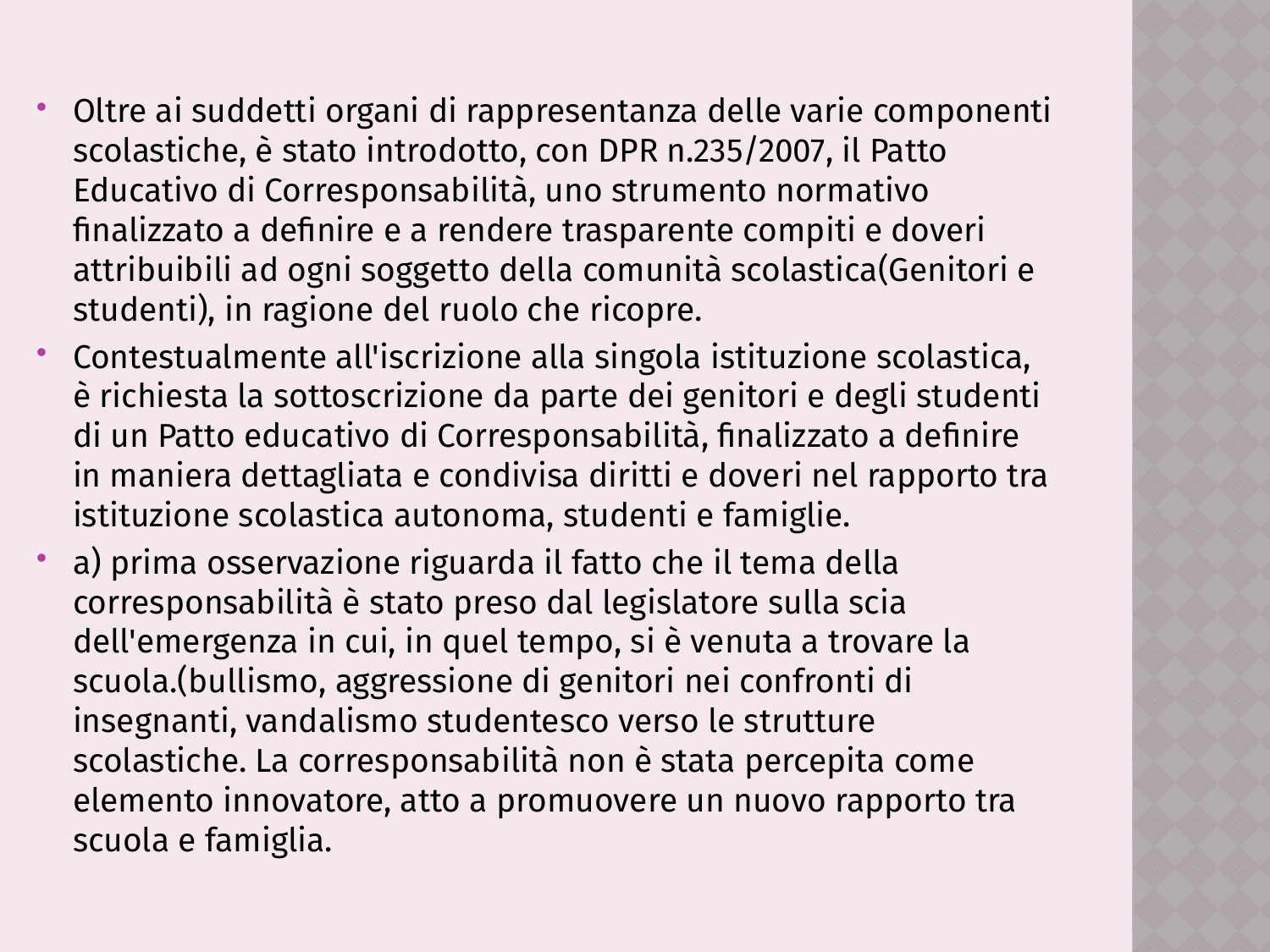

Oltre ai suddetti organi di rappresentanza delle varie componenti scolastiche, è stato introdotto, con DPR n.235/2007, il Patto Educativo di Corresponsabilità, uno strumento normativo finalizzato a definire e a rendere trasparente compiti e doveri attribuibili ad ogni soggetto della comunità scolastica(Genitori e studenti), in ragione del ruolo che ricopre.
Contestualmente all'iscrizione alla singola istituzione scolastica, è richiesta la sottoscrizione da parte dei genitori e degli studenti di un Patto educativo di Corresponsabilità, finalizzato a definire in maniera dettagliata e condivisa diritti e doveri nel rapporto tra istituzione scolastica autonoma, studenti e famiglie.
a) prima osservazione riguarda il fatto che il tema della corresponsabilità è stato preso dal legislatore sulla scia dell'emergenza in cui, in quel tempo, si è venuta a trovare la scuola.(bullismo, aggressione di genitori nei confronti di insegnanti, vandalismo studentesco verso le strutture scolastiche. La corresponsabilità non è stata percepita come elemento innovatore, atto a promuovere un nuovo rapporto tra scuola e famiglia.